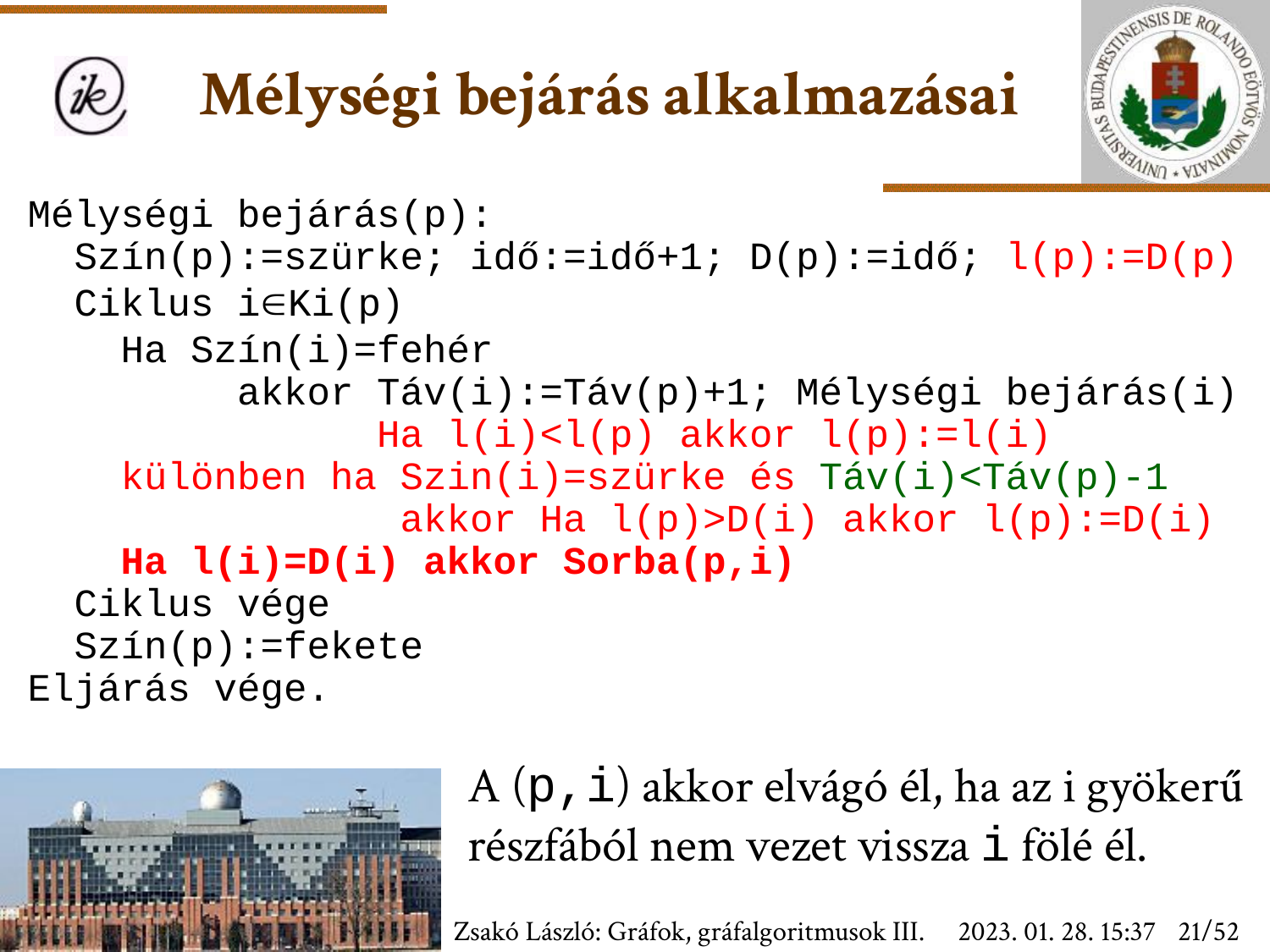

Mélységi bejárás alkalmazásai
Mélységi bejárás(p):
  Szín(p):=szürke; idő:=idő+1; D(p):=idő; l(p):=D(p)
  Ciklus i∈Ki(p)
    Ha Szín(i)=fehér
         akkor Táv(i):=Táv(p)+1; Mélységi bejárás(i)
               Ha l(i)<l(p) akkor l(p):=l(i)
    különben ha Szin(i)=szürke és Táv(i)<Táv(p)-1
                akkor Ha l(p)>D(i) akkor l(p):=D(i)
    Ha l(i)=D(i) akkor Sorba(p,i)
  Ciklus vége
  Szín(p):=fekete
Eljárás vége.

A (p,i) akkor elvágó él, ha az i gyökerű részfából nem vezet vissza i fölé él.
Zsakó László: Gráfok, gráfalgoritmusok III.
2023. 01. 28. 15:37
21/52